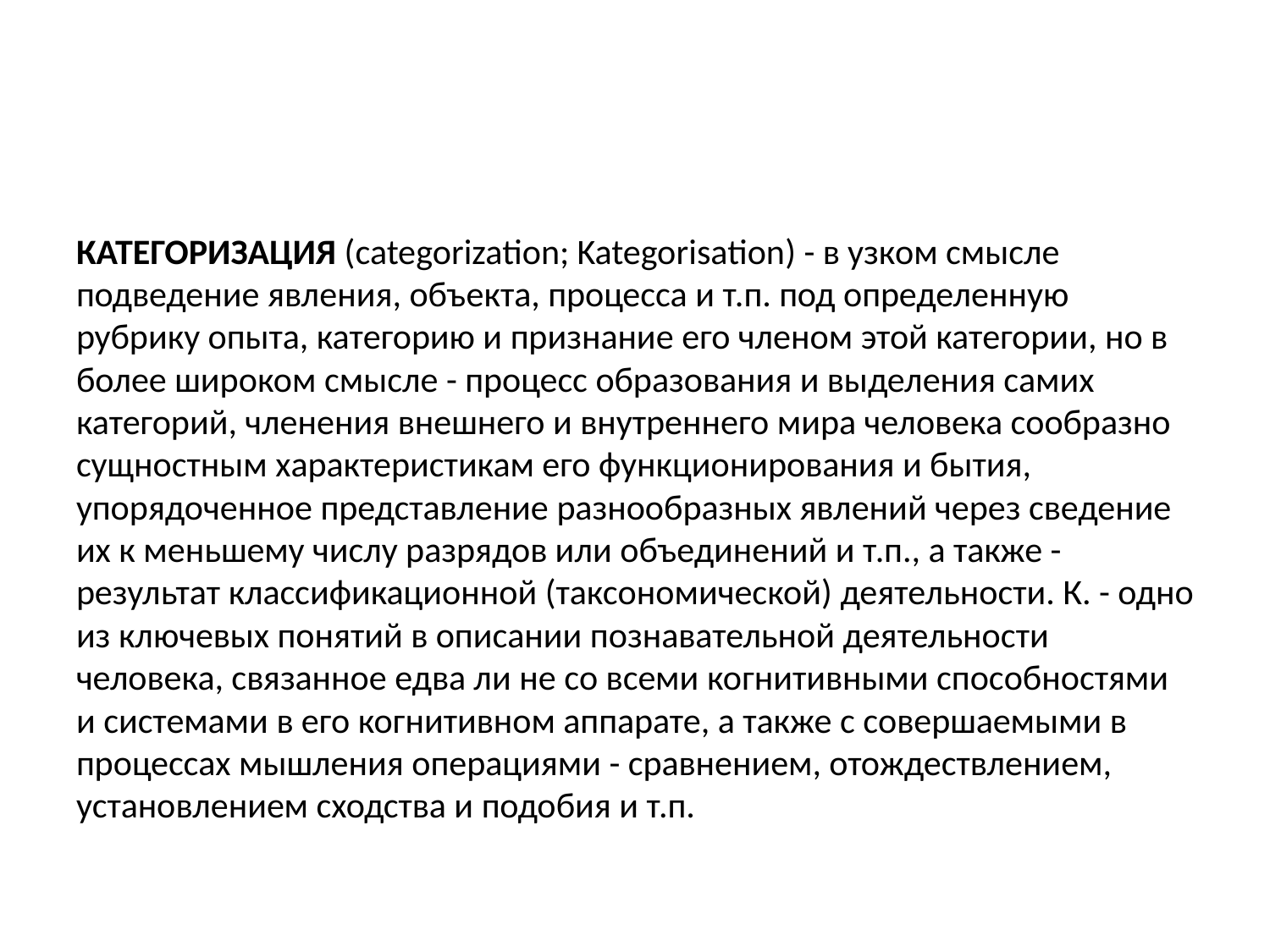

#
КАТЕГОРИЗАЦИЯ (categorization; Kategorisation) - в узком смысле подведение явления, объекта, процесса и т.п. под определен­ную рубрику опыта, категорию и признание его членом этой катего­рии, но в более широком смысле - процесс образования и выделения самих категорий, членения внешнего и внутреннего мира человека сообразно сущностным характеристикам его функционирования и бытия, упорядоченное представление разнообразных явлений через сведение их к меньшему числу разрядов или объединений и т.п., а также - результат классификационной (таксономической) деятельно­сти. К. - одно из ключевых понятий в описании познавательной деятельности человека, связанное едва ли не со всеми когнитивными способностями и системами в его когнитивном аппарате, а также с совершаемыми в процессах мышления операциями - сравнением, отождествлением, установлением сходства и подобия и т.п.